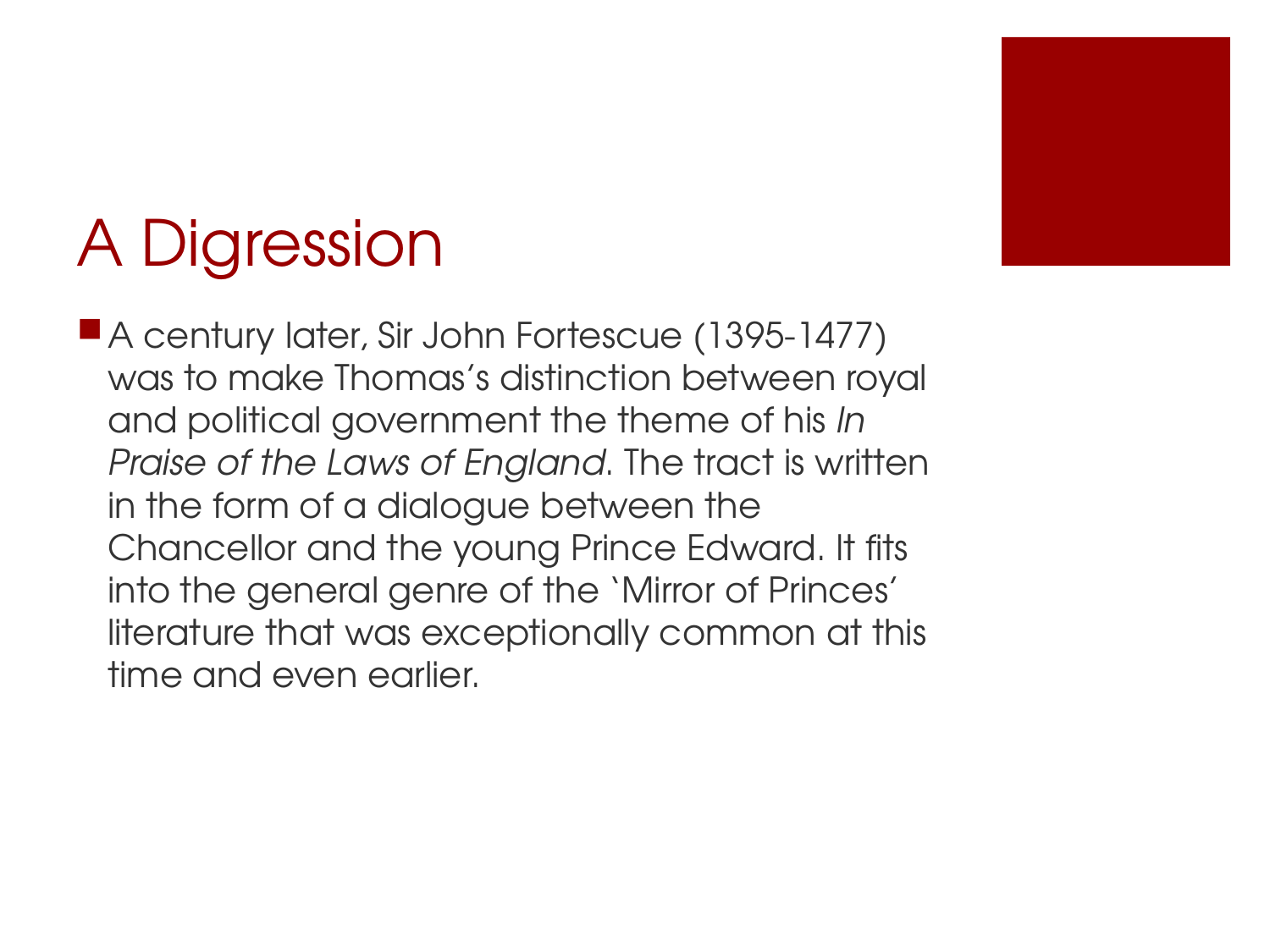

# A Digression
A century later, Sir John Fortescue (1395-1477) was to make Thomas’s distinction between royal and political government the theme of his In Praise of the Laws of England. The tract is written in the form of a dialogue between the Chancellor and the young Prince Edward. It fits into the general genre of the ‘Mirror of Princes’ literature that was exceptionally common at this time and even earlier.